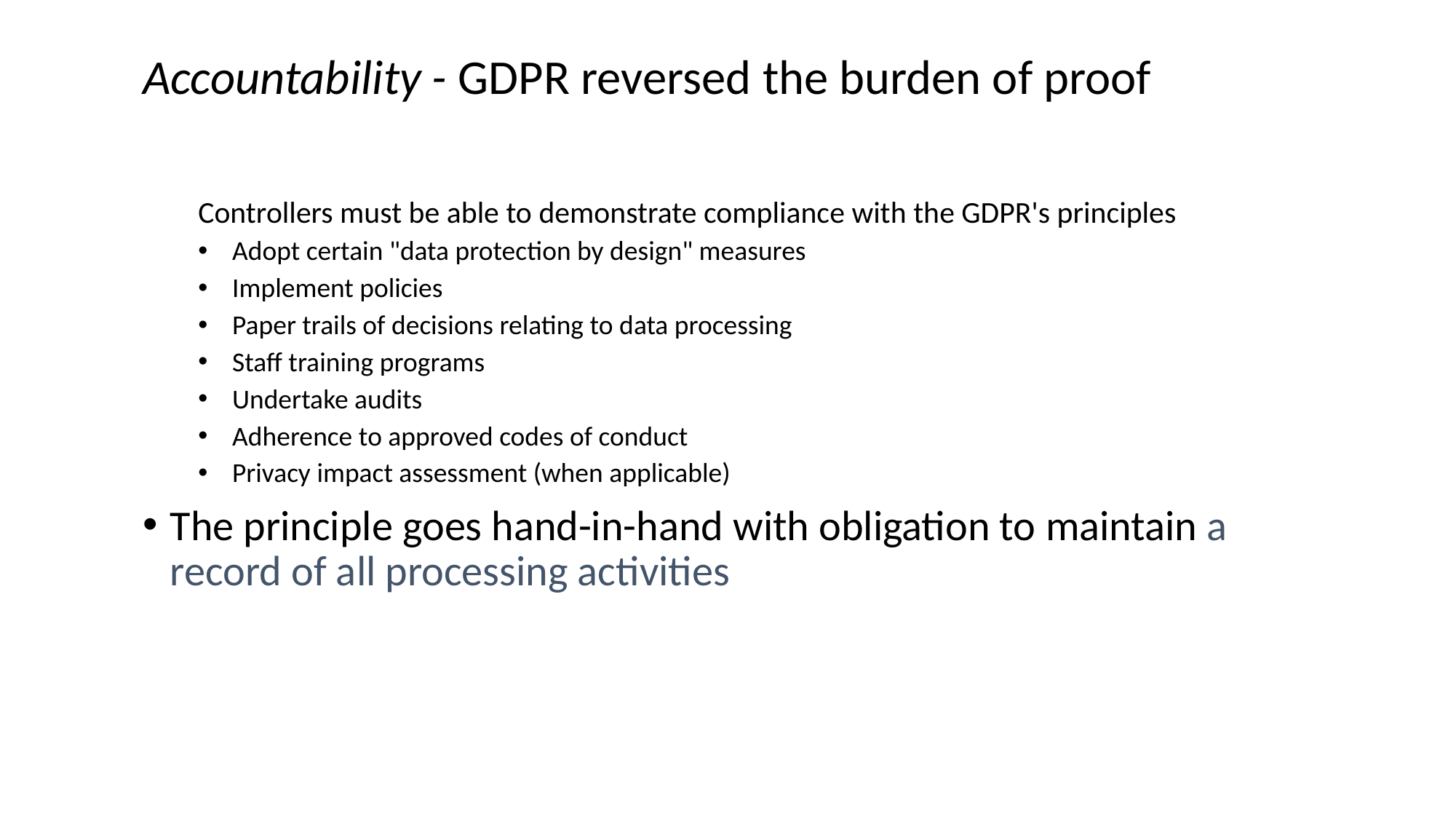

# Accountability - GDPR reversed the burden of proof
Controllers must be able to demonstrate compliance with the GDPR's principles
Adopt certain "data protection by design" measures
Implement policies
Paper trails of decisions relating to data processing
Staff training programs
Undertake audits
Adherence to approved codes of conduct
Privacy impact assessment (when applicable)
The principle goes hand-in-hand with obligation to maintain a record of all processing activities